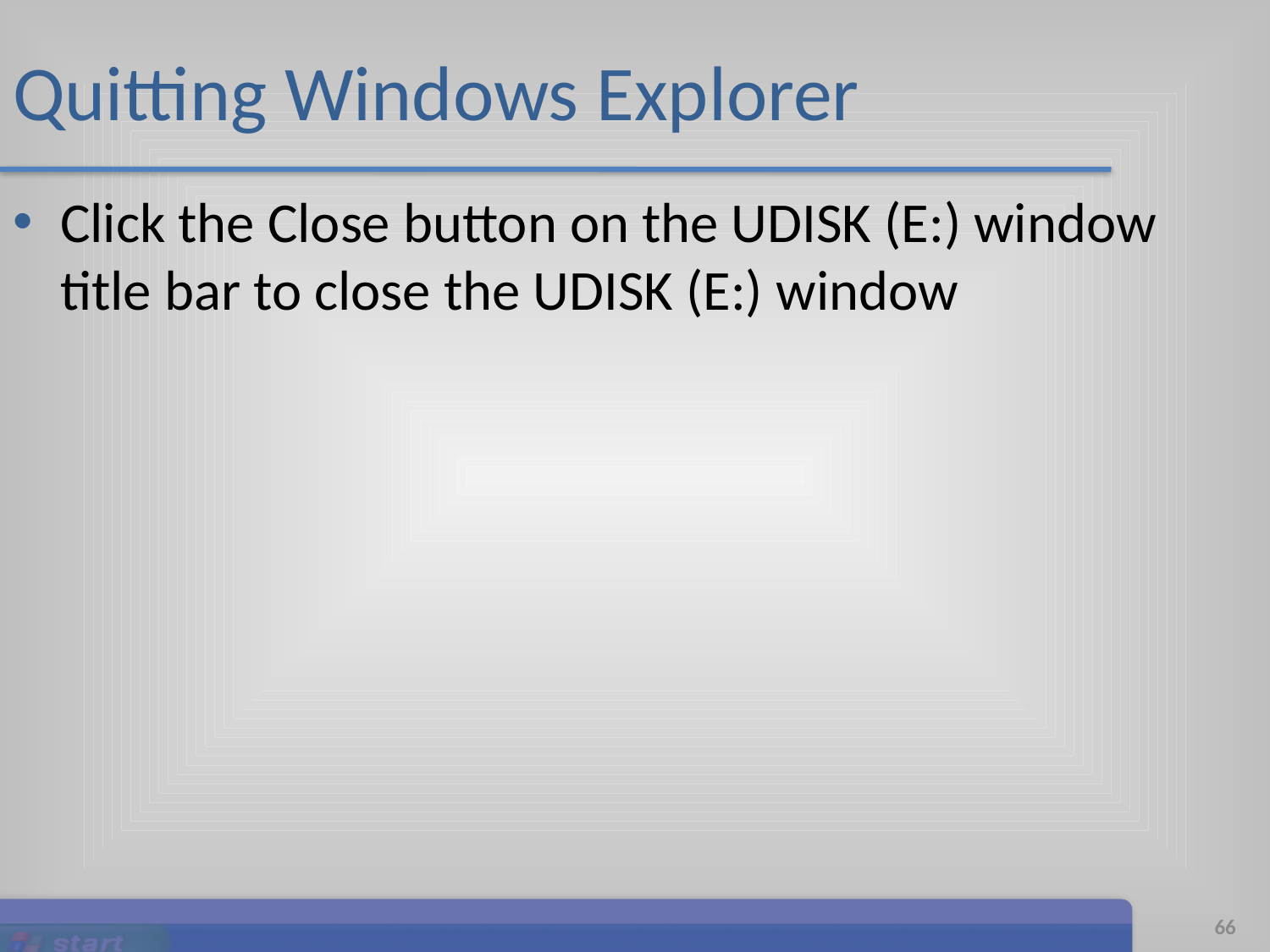

# Quitting Windows Explorer
Click the Close button on the UDISK (E:) window title bar to close the UDISK (E:) window
Microsoft Office 2007: Introductory Concepts and Techniques
66